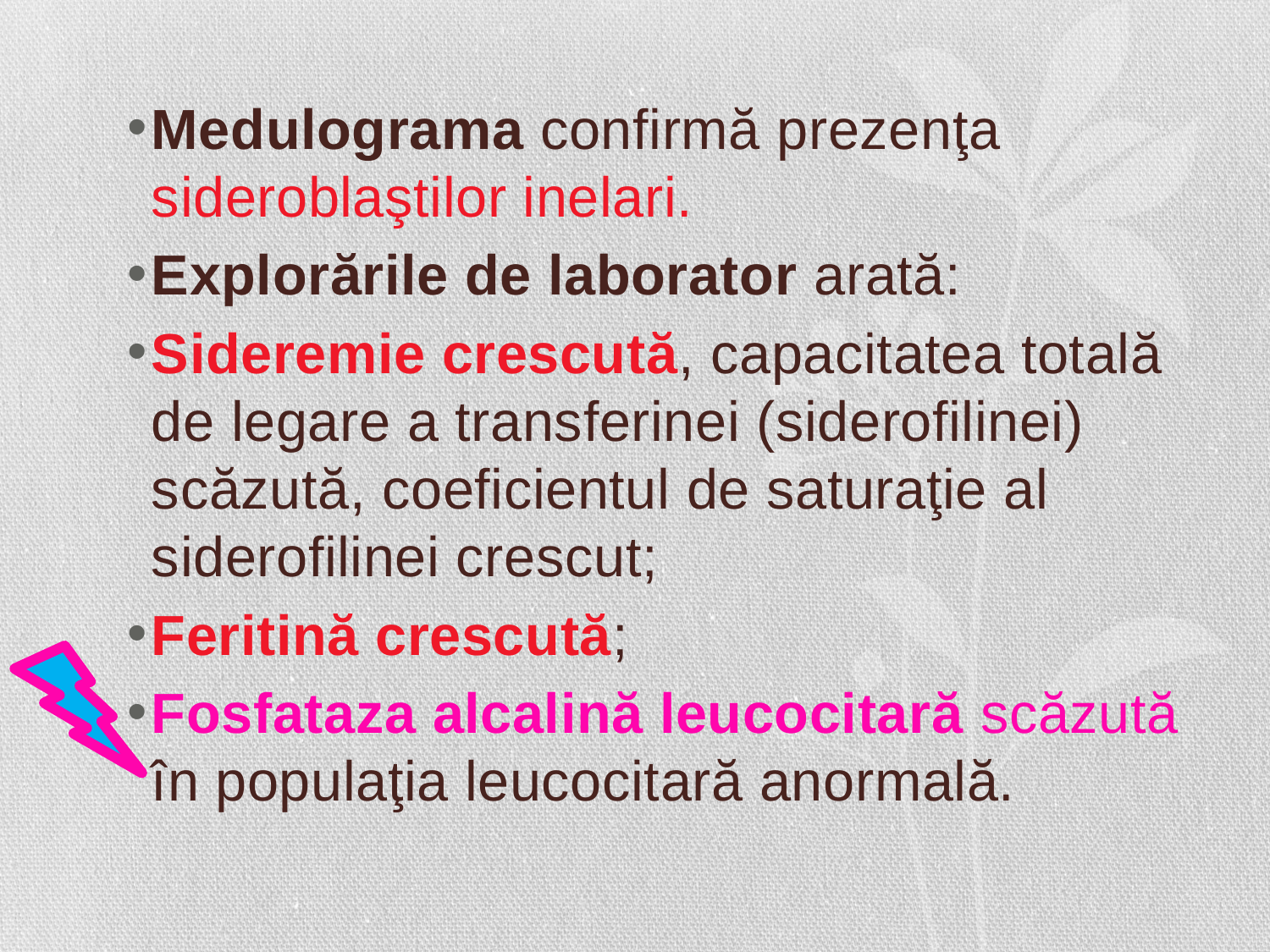

Medulograma confirmă prezenţa sideroblaştilor inelari.
Explorările de laborator arată:
Sideremie crescută, capacitatea totală de legare a transferinei (siderofilinei) scăzută, coeficientul de saturaţie al siderofilinei crescut;
Feritină crescută;
Fosfataza alcalină leucocitară scăzută în populaţia leucocitară anormală.